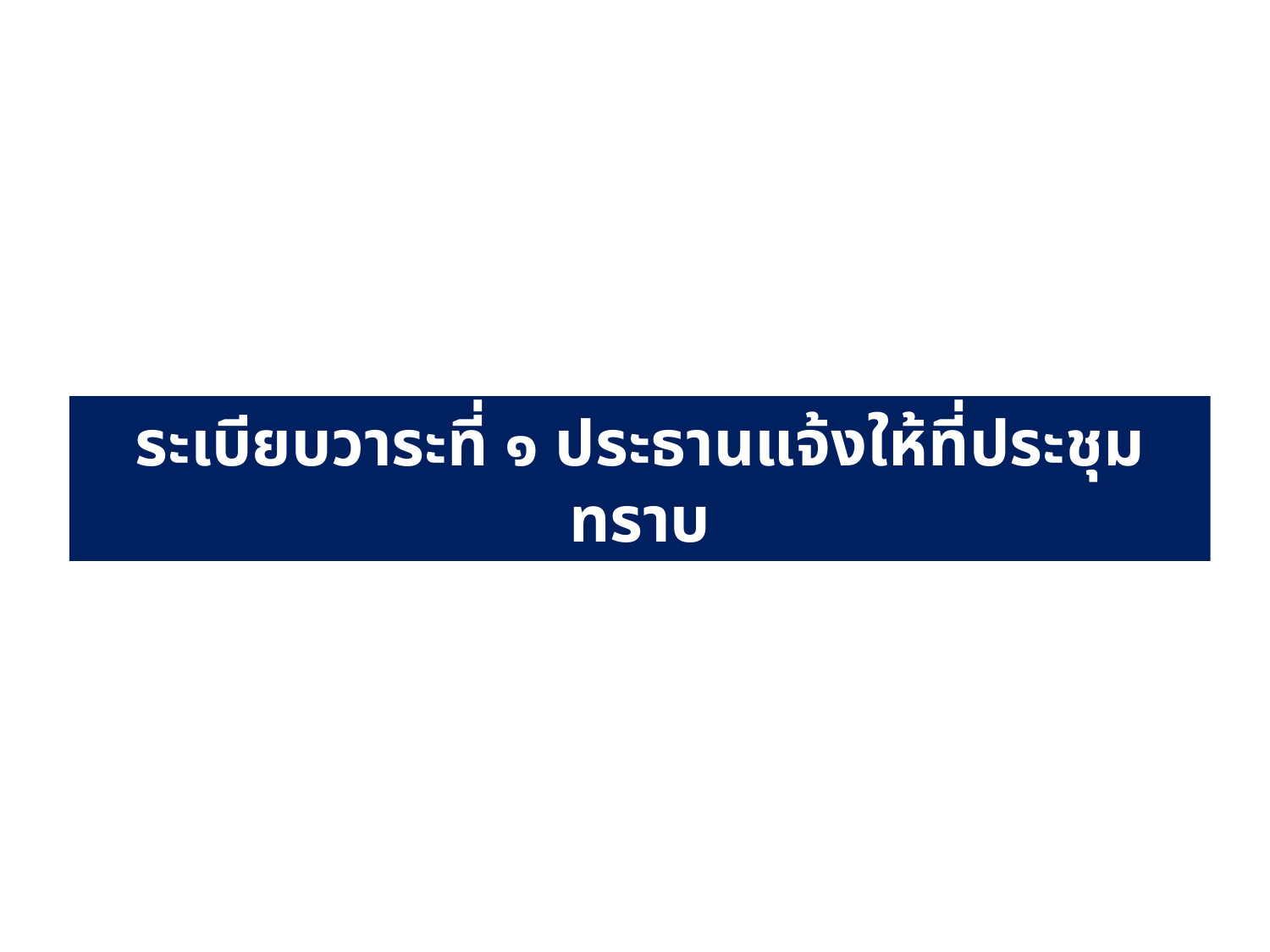

ระเบียบวาระที่ ๑ ประธานแจ้งให้ที่ประชุมทราบ